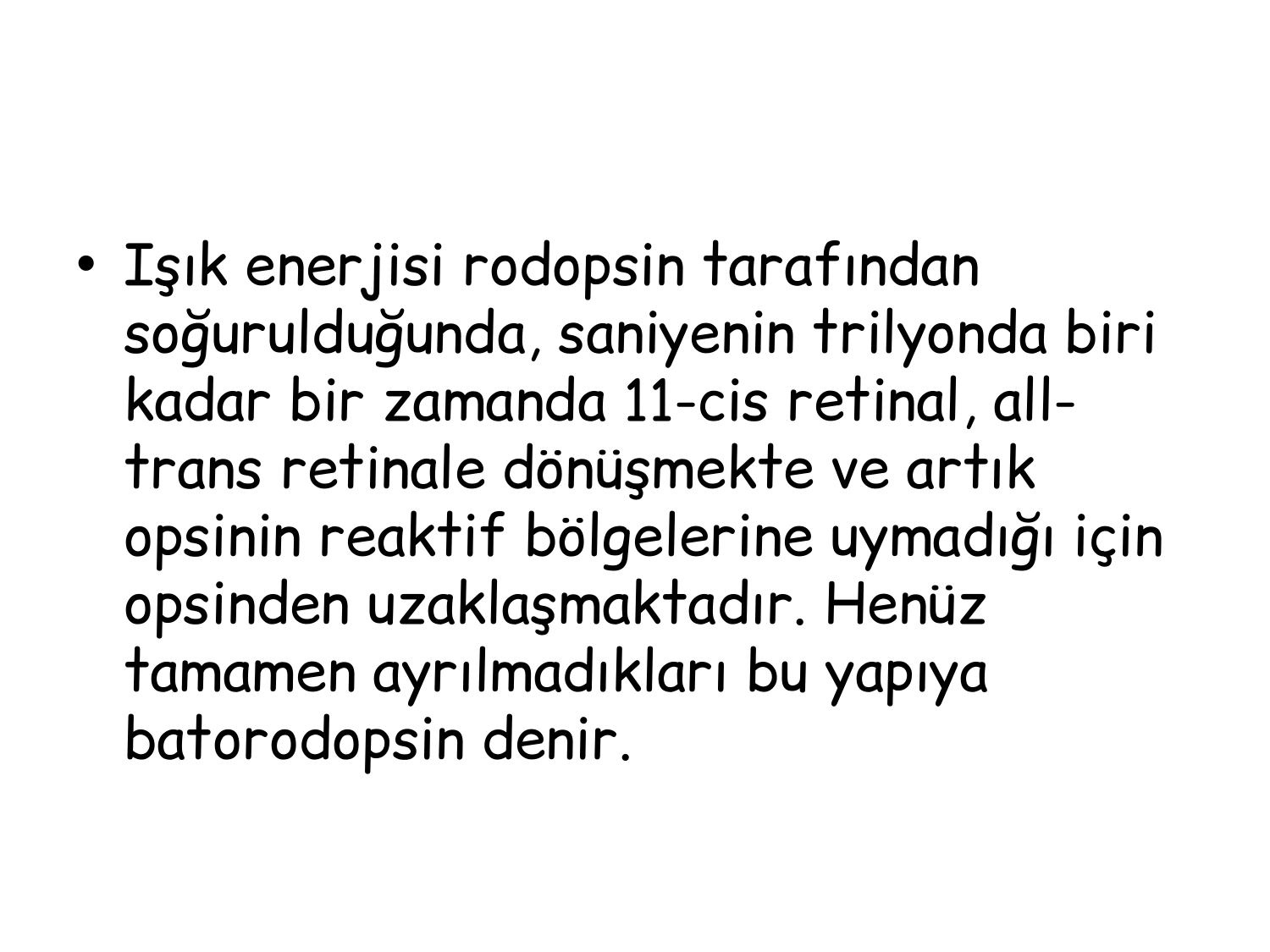

Işık enerjisi rodopsin tarafından soğurulduğunda, saniyenin trilyonda biri kadar bir zamanda 11-cis retinal, all-trans retinale dönüşmekte ve artık opsinin reaktif bölgelerine uymadığı için opsinden uzaklaşmaktadır. Henüz tamamen ayrılmadıkları bu yapıya batorodopsin denir.